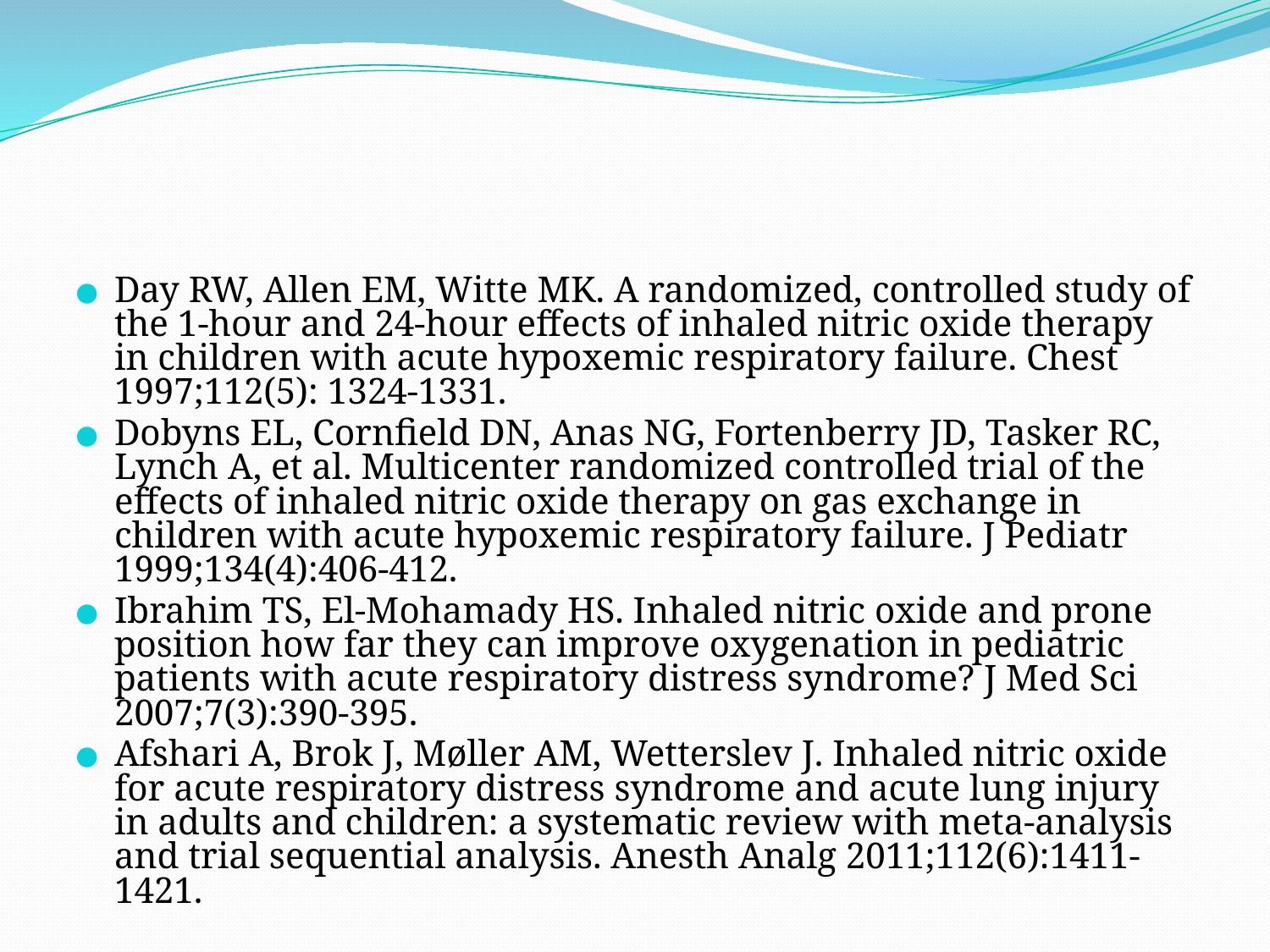

#
Day RW, Allen EM, Witte MK. A randomized, controlled study of the 1-hour and 24-hour effects of inhaled nitric oxide therapy in children with acute hypoxemic respiratory failure. Chest 1997;112(5): 1324-1331.
Dobyns EL, Cornfield DN, Anas NG, Fortenberry JD, Tasker RC, Lynch A, et al. Multicenter randomized controlled trial of the effects of inhaled nitric oxide therapy on gas exchange in children with acute hypoxemic respiratory failure. J Pediatr 1999;134(4):406-412.
Ibrahim TS, El-Mohamady HS. Inhaled nitric oxide and prone position how far they can improve oxygenation in pediatric patients with acute respiratory distress syndrome? J Med Sci 2007;7(3):390-395.
Afshari A, Brok J, Møller AM, Wetterslev J. Inhaled nitric oxide for acute respiratory distress syndrome and acute lung injury in adults and children: a systematic review with meta-analysis and trial sequential analysis. Anesth Analg 2011;112(6):1411-1421.